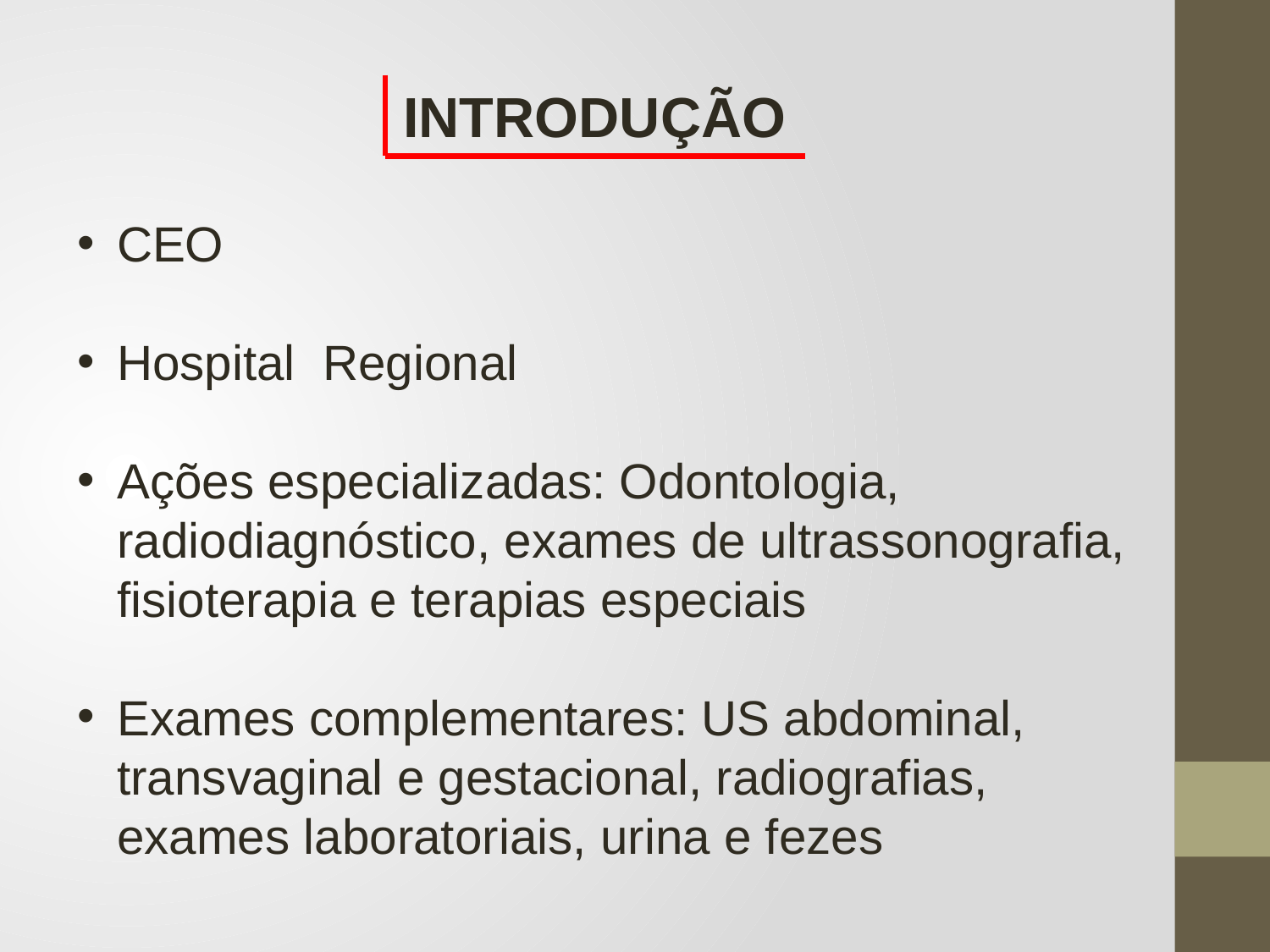

INTRODUÇÃO
CEO

Hospital  Regional

Ações especializadas: Odontologia, radiodiagnóstico, exames de ultrassonografia, fisioterapia e terapias especiais

Exames complementares: US abdominal, transvaginal e gestacional, radiografias, exames laboratoriais, urina e fezes